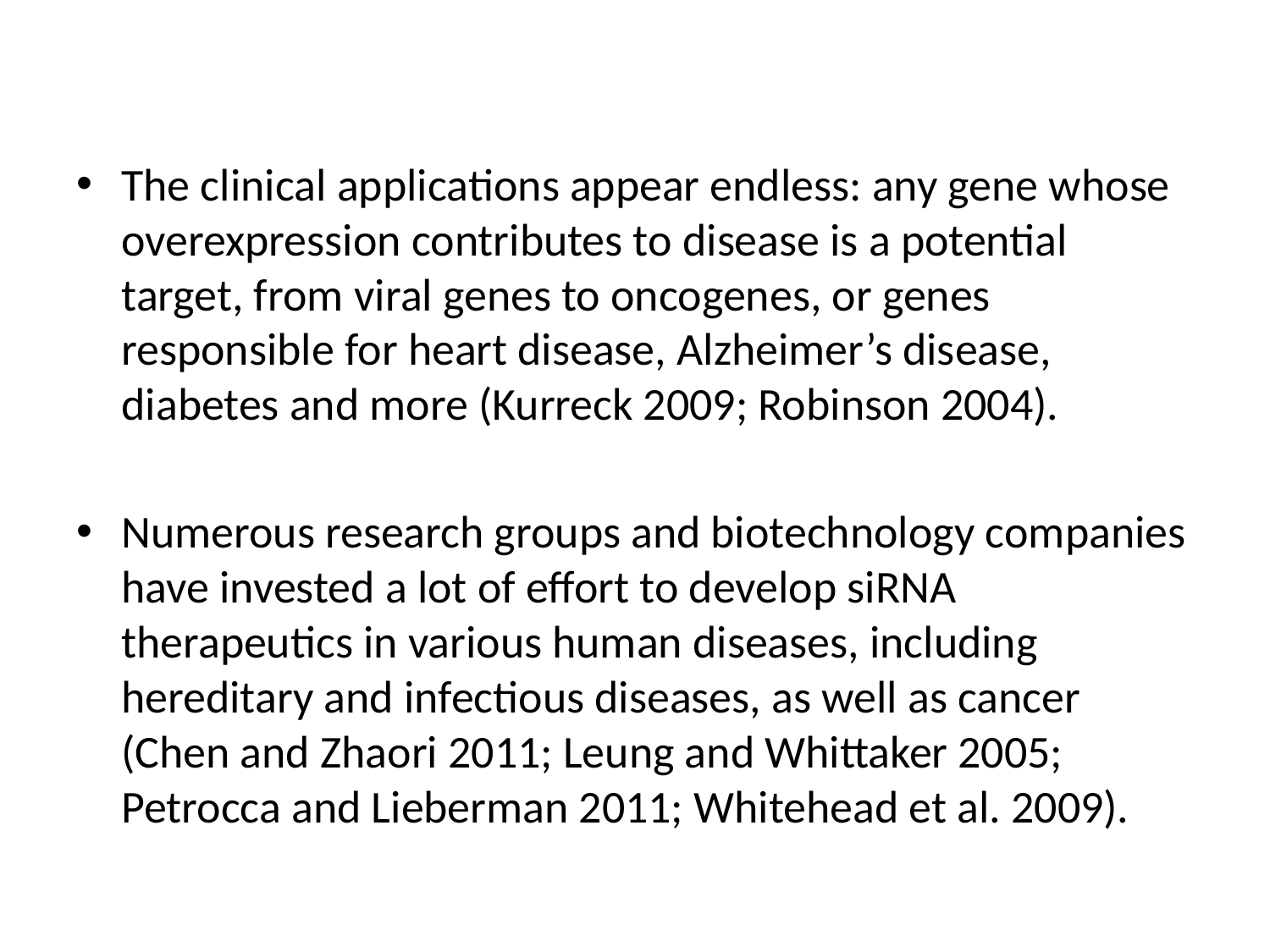

The clinical applications appear endless: any gene whose overexpression contributes to disease is a potential target, from viral genes to oncogenes, or genes responsible for heart disease, Alzheimer’s disease, diabetes and more (Kurreck 2009; Robinson 2004).

Numerous research groups and biotechnology companies have invested a lot of effort to develop siRNA therapeutics in various human diseases, including hereditary and infectious diseases, as well as cancer (Chen and Zhaori 2011; Leung and Whittaker 2005; Petrocca and Lieberman 2011; Whitehead et al. 2009).